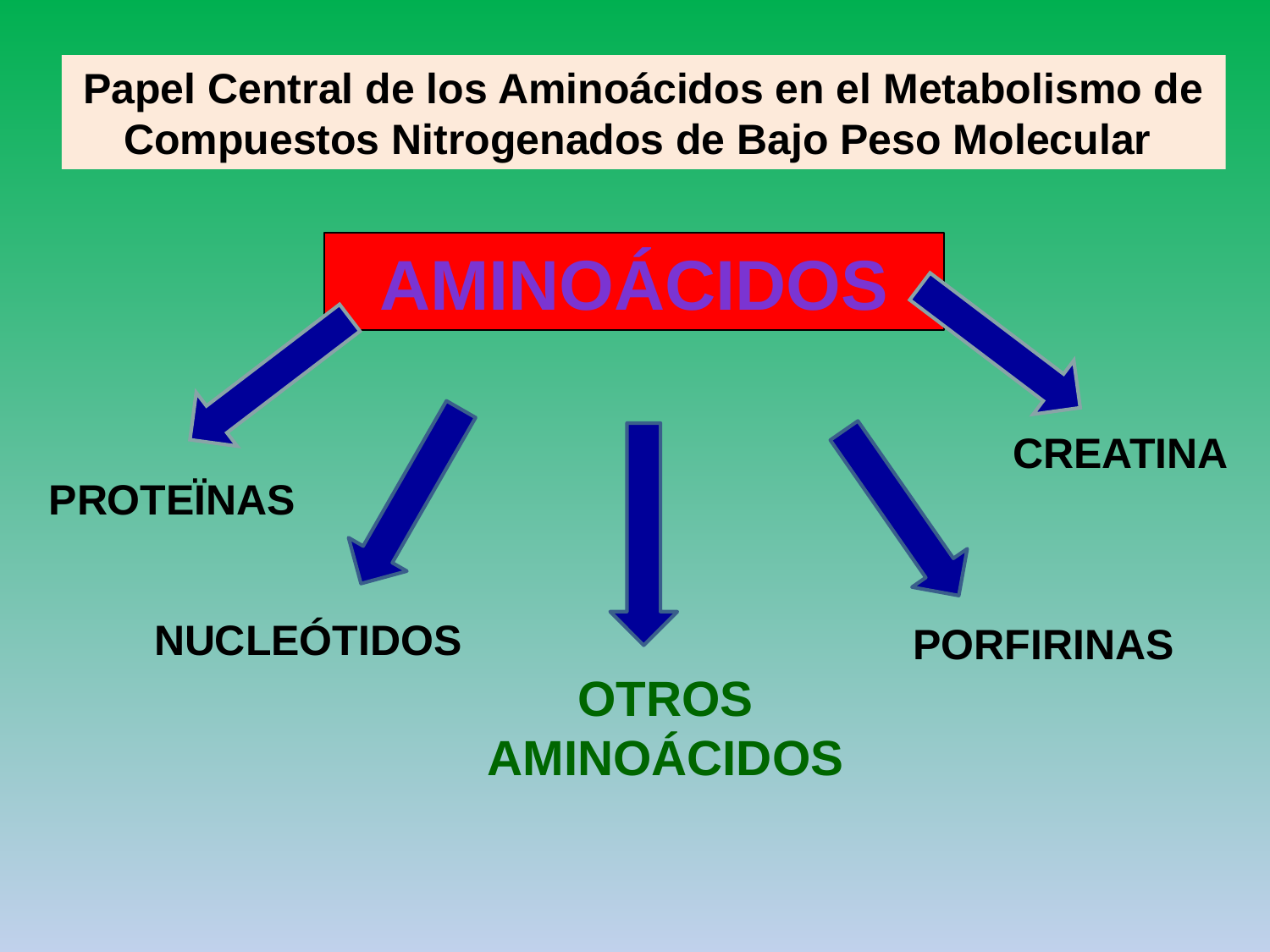

Papel Central de los Aminoácidos en el Metabolismo de Compuestos Nitrogenados de Bajo Peso Molecular
aminoácidos

CREATINA

PROTEÏNAS
NUCLEÓTIDOS
PORFIRINAS
OTROS AMINOÁCIDOS